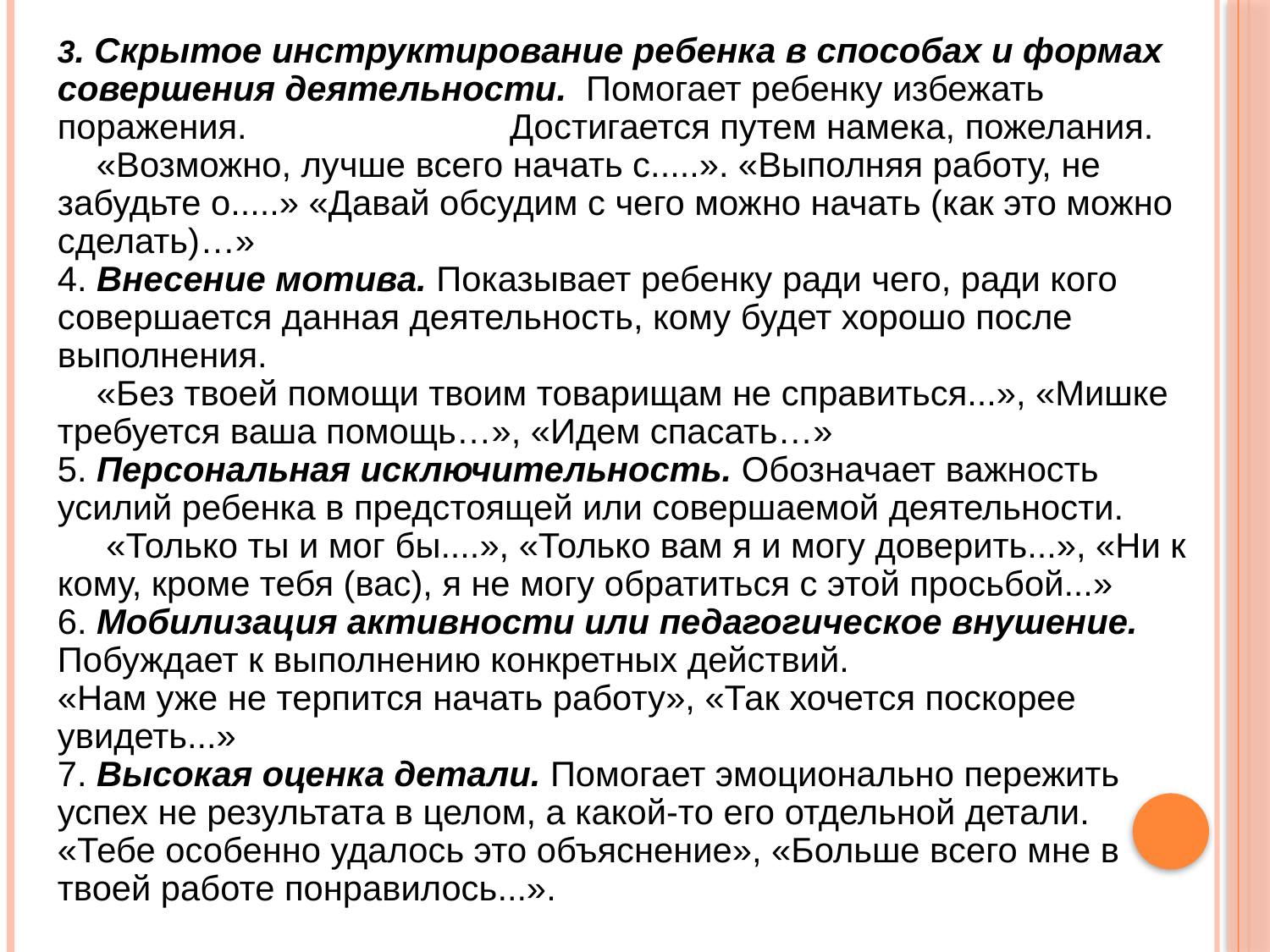

3. Скрытое инструктирование ребенка в способах и формах совершения деятельности.  Помогает ребенку избежать поражения.                           Достигается путем намека, пожелания.
    «Возможно, лучше всего начать с.....». «Выполняя работу, не забудьте о.....» «Давай обсудим с чего можно начать (как это можно сделать)…»
4. Внесение мотива. Показывает ребенку ради чего, ради кого совершается данная деятельность, кому будет хорошо после выполнения.
    «Без твоей помощи твоим товарищам не справиться...», «Мишке требуется ваша помощь…», «Идем спасать…»
5. Персональная исключительность. Обозначает важность усилий ребенка в предстоящей или совершаемой деятельности.
     «Только ты и мог бы....», «Только вам я и могу доверить...», «Ни к кому, кроме тебя (вас), я не могу обратиться с этой просьбой...»
6. Мобилизация активности или педагогическое внушение. Побуждает к выполнению конкретных действий.
«Нам уже не терпится начать работу», «Так хочется поскорее увидеть...»
7. Высокая оценка детали. Помогает эмоционально пережить успех не результата в целом, а какой-то его отдельной детали.
«Тебе особенно удалось это объяснение», «Больше всего мне в твоей работе понравилось...».